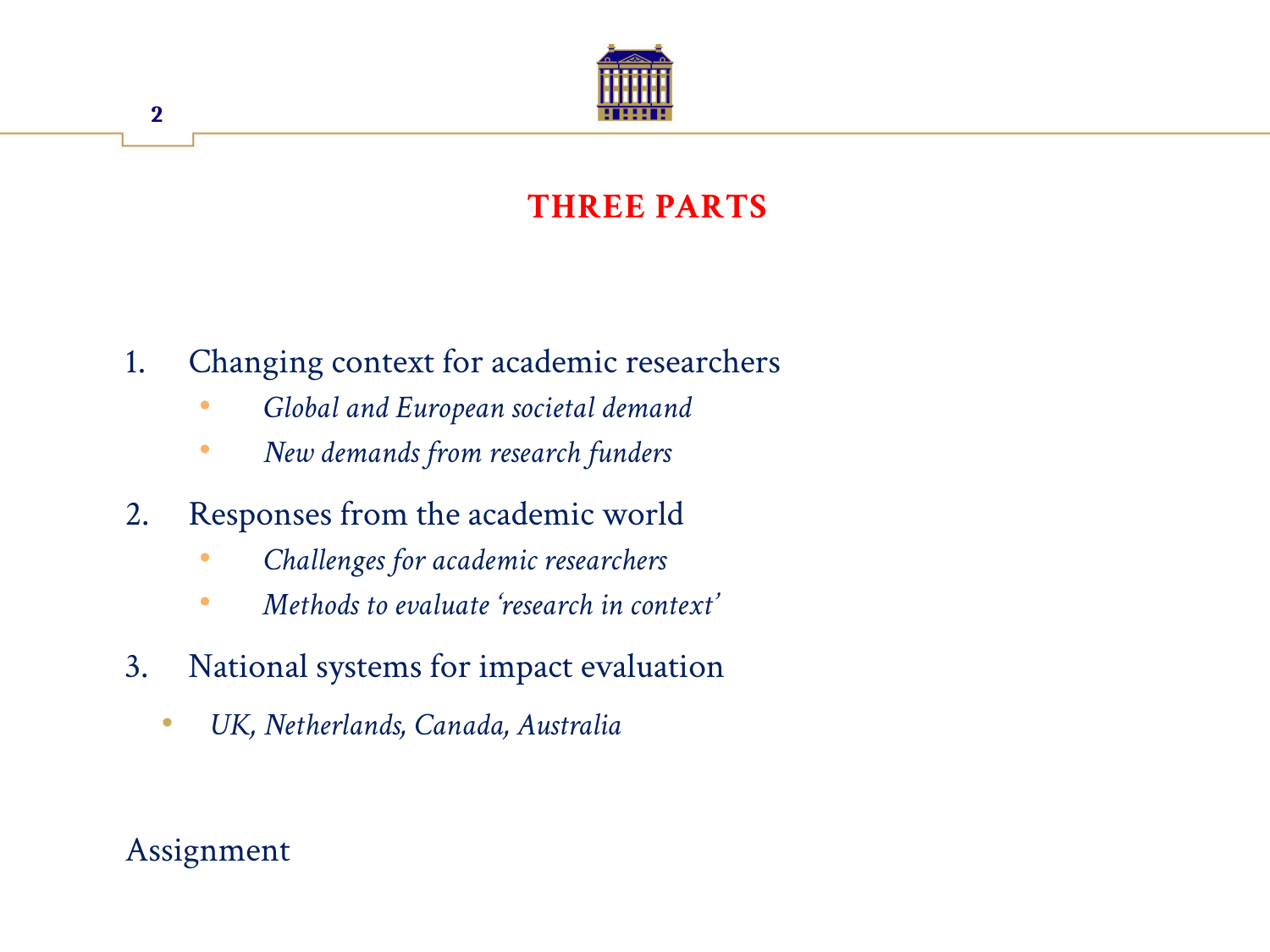

2
# Three parts
Changing context for academic researchers
Global and European societal demand
New demands from research funders
Responses from the academic world
Challenges for academic researchers
Methods to evaluate ‘research in context’
National systems for impact evaluation
UK, Netherlands, Canada, Australia

Assignment